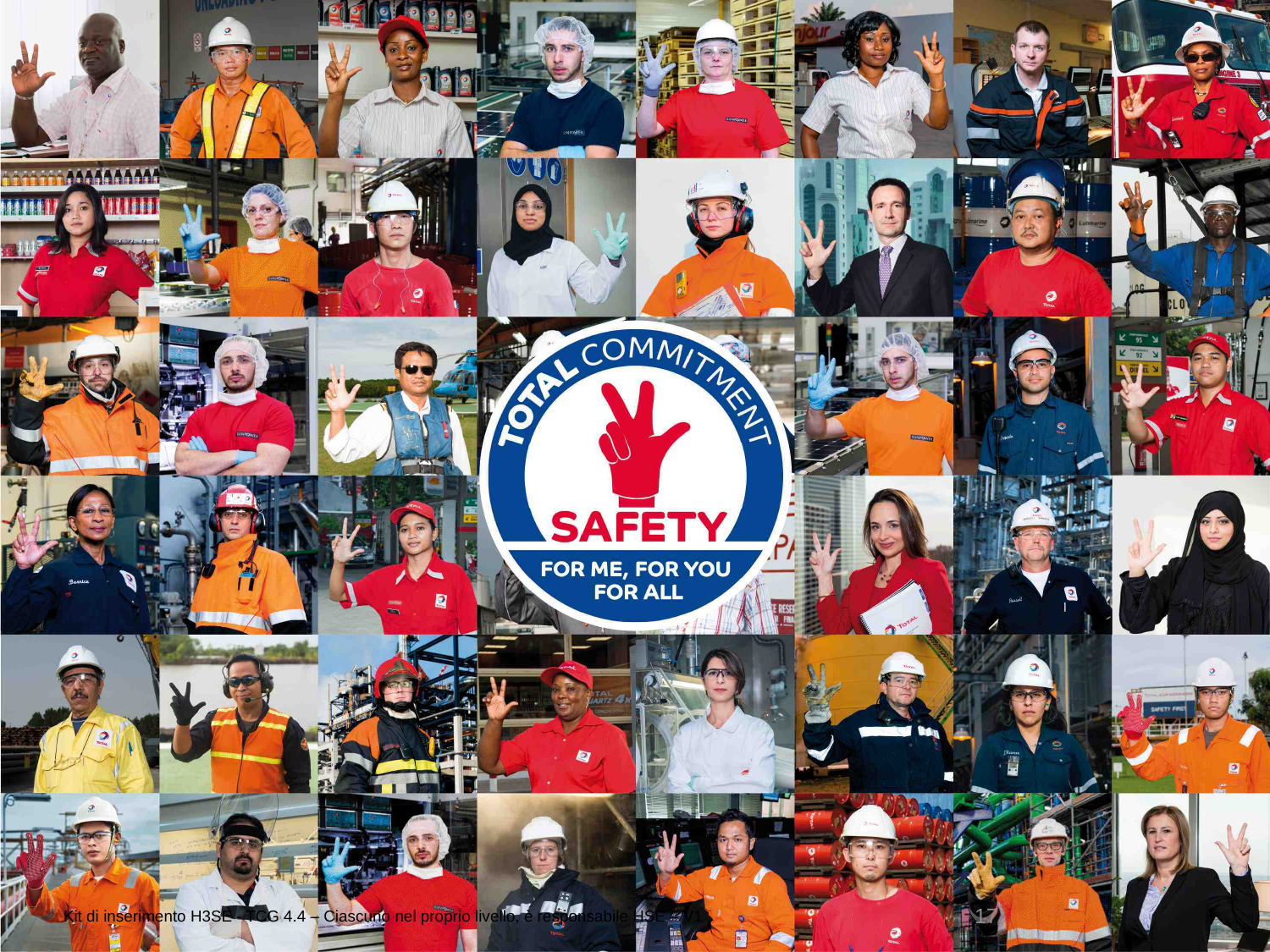

Kit di inserimento H3SE - TCG 4.4 – Ciascuno nel proprio livello, è responsabile HSE – V1
17